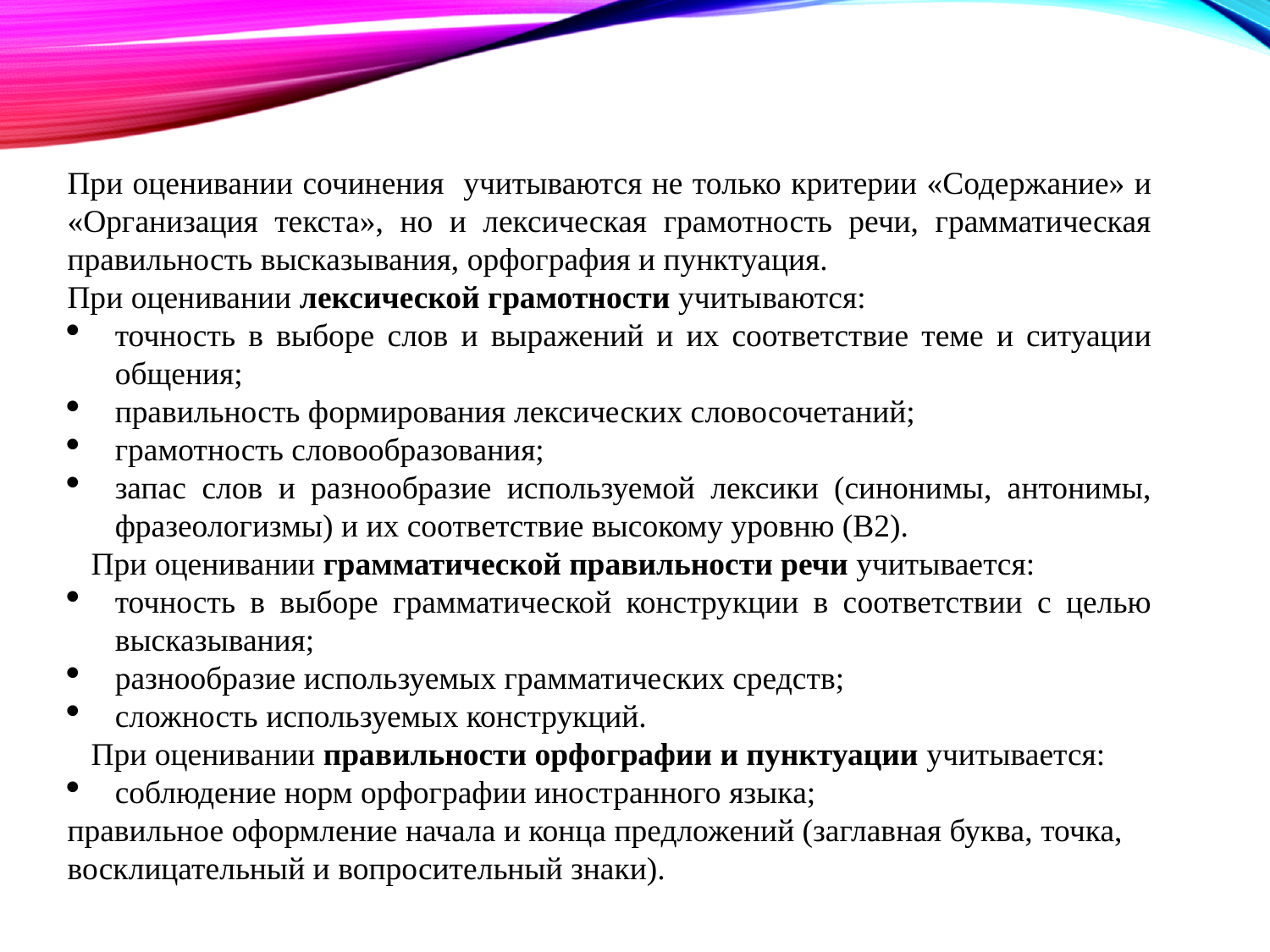

При оценивании сочинения  учитываются не только критерии «Содержание» и «Организация текста», но и лексическая грамотность речи, грамматическая правильность высказывания, орфография и пунктуация.
При оценивании лексической грамотности учитываются:
точность в выборе слов и выражений и их соответствие теме и ситуации общения;
правильность формирования лексических словосочетаний;
грамотность словообразования;
запас слов и разнообразие используемой лексики (синонимы, антонимы, фразеологизмы) и их соответствие высокому уровню (В2).
При оценивании грамматической правильности речи учитывается:
точность в выборе грамматической конструкции в соответствии с целью высказывания;
разнообразие используемых грамматических средств;
сложность используемых конструкций.
При оценивании правильности орфографии и пунктуации учитывается:
соблюдение норм орфографии иностранного языка;
правильное оформление начала и конца предложений (заглавная буква, точка, восклицательный и вопросительный знаки).